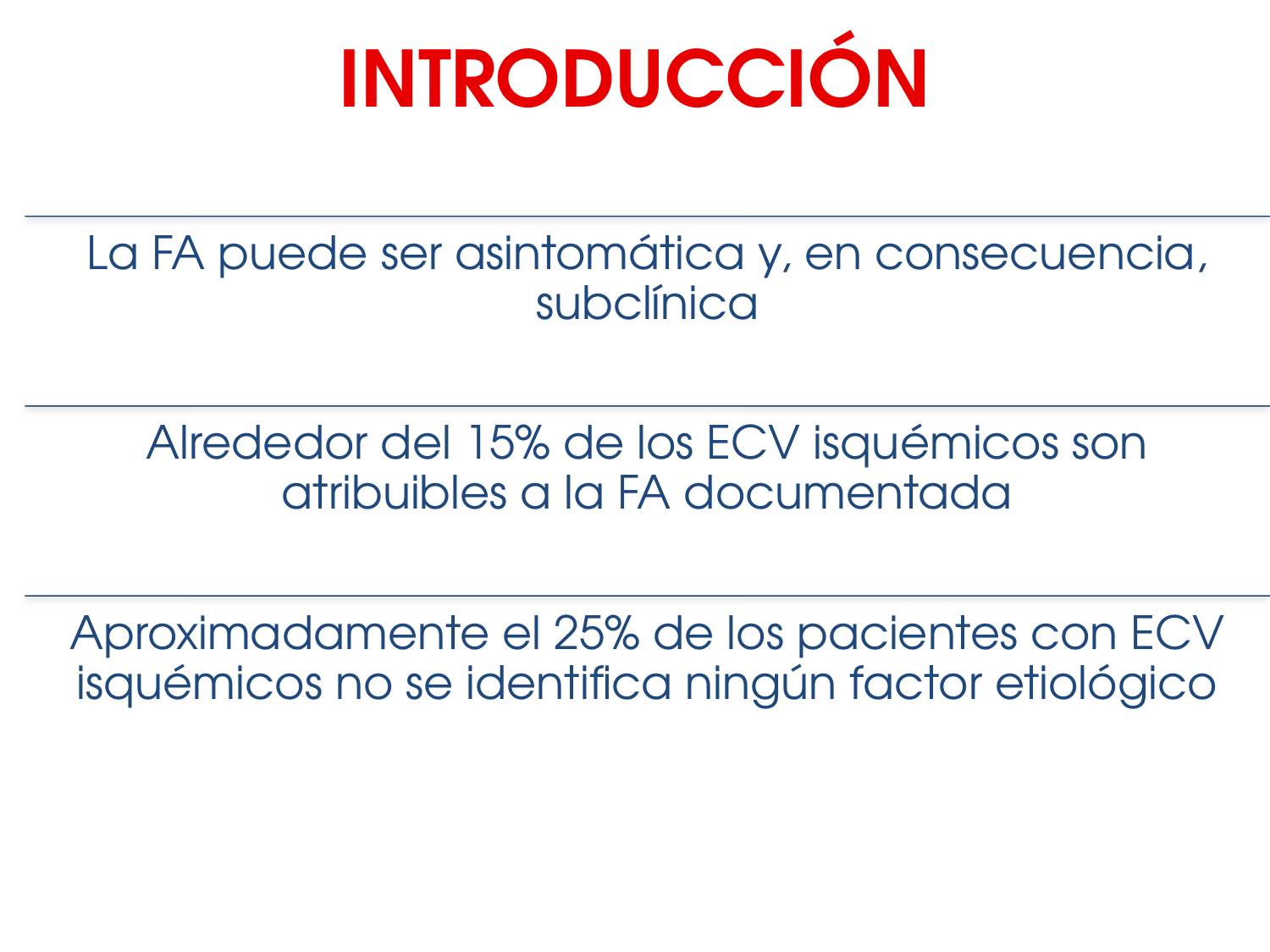

INTRODUCCIÓN
La FA puede ser asintomática y, en consecuencia, subclínica
Alrededor del 15% de los ECV isquémicos son atribuibles a la FA documentada
Aproximadamente el 25% de los pacientes con ECV isquémicos no se identifica ningún factor etiológico